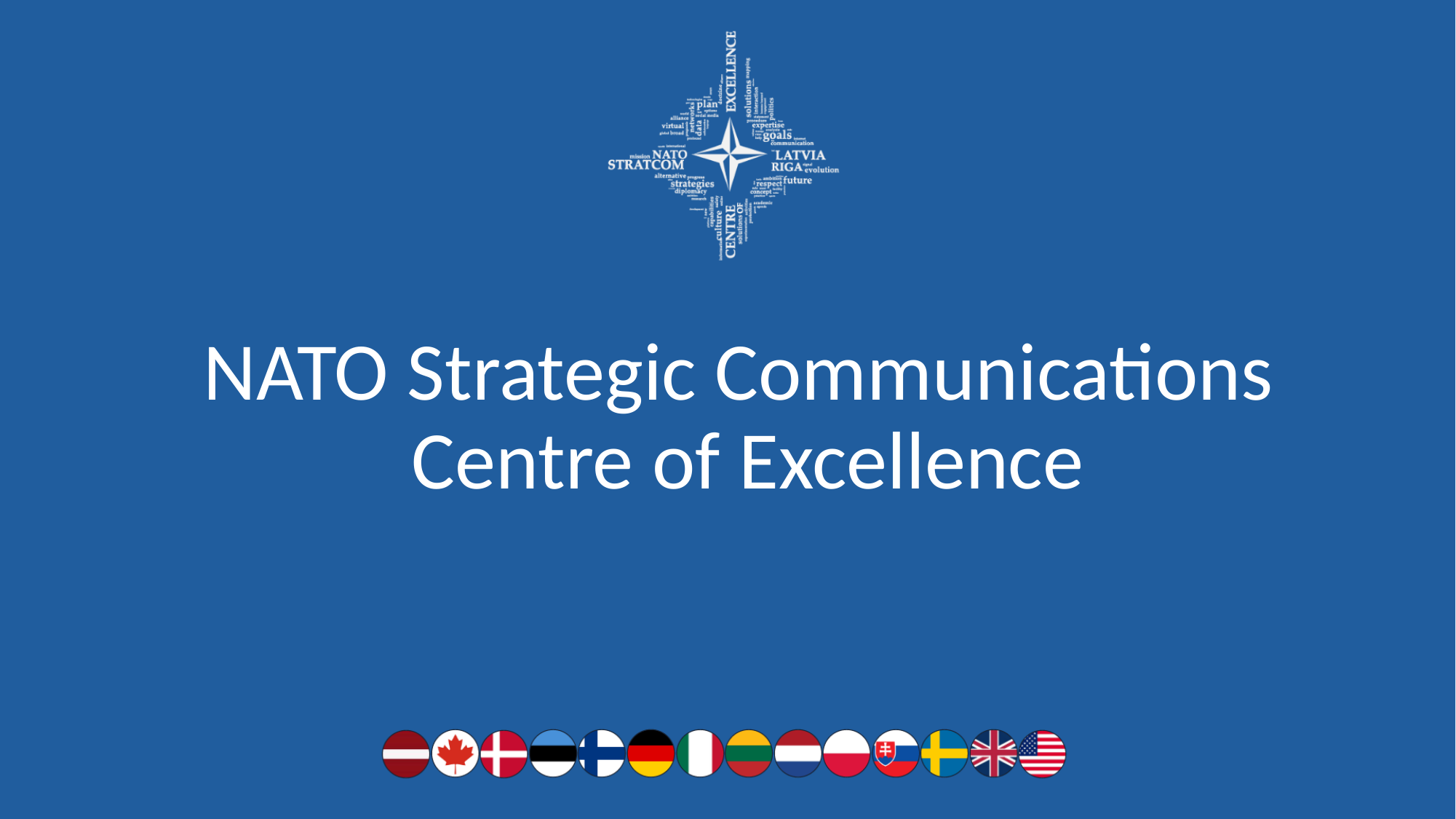

# NATO Strategic Communications  Centre of Excellence